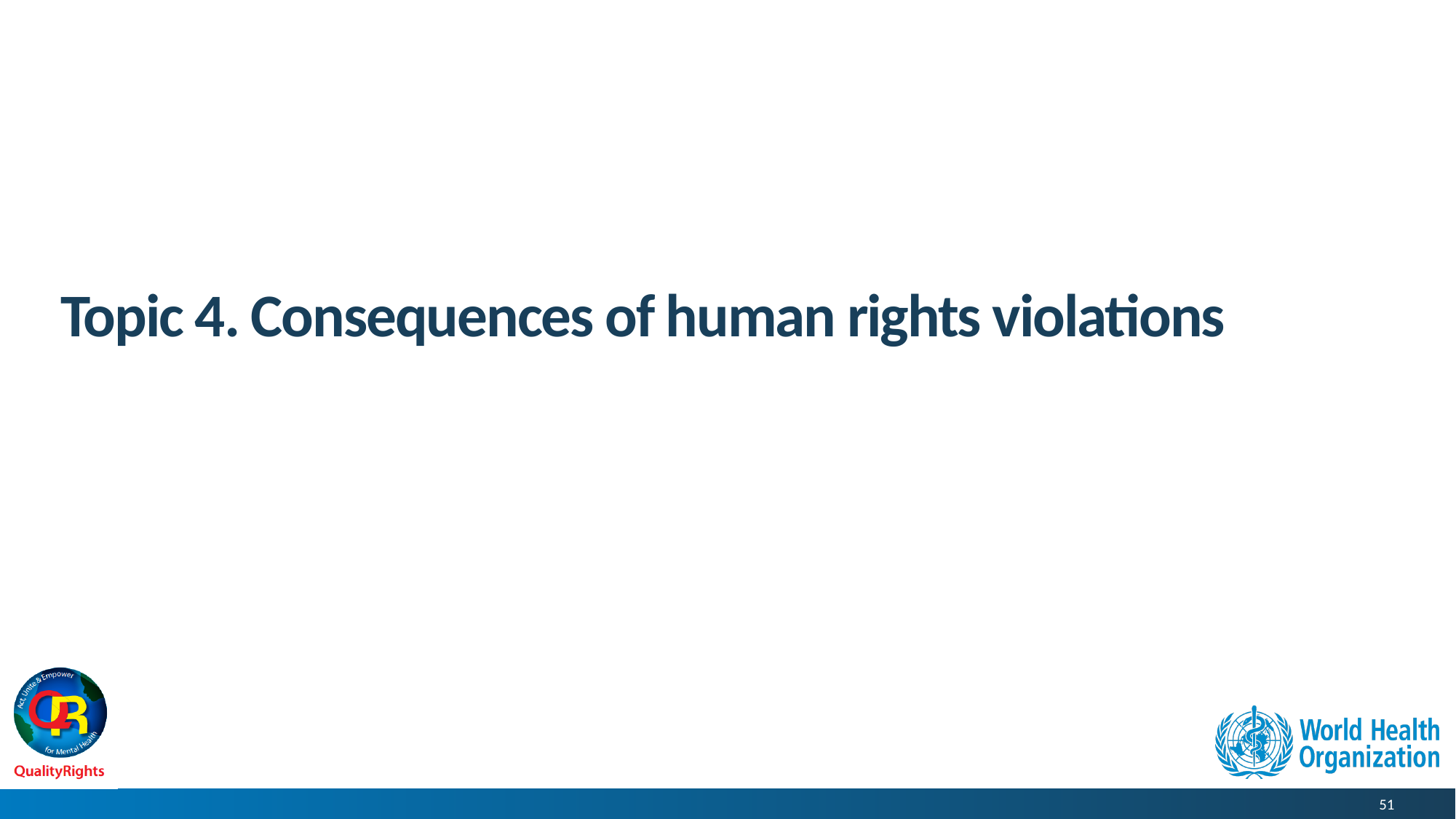

# Topic 4. Consequences of human rights violations
51